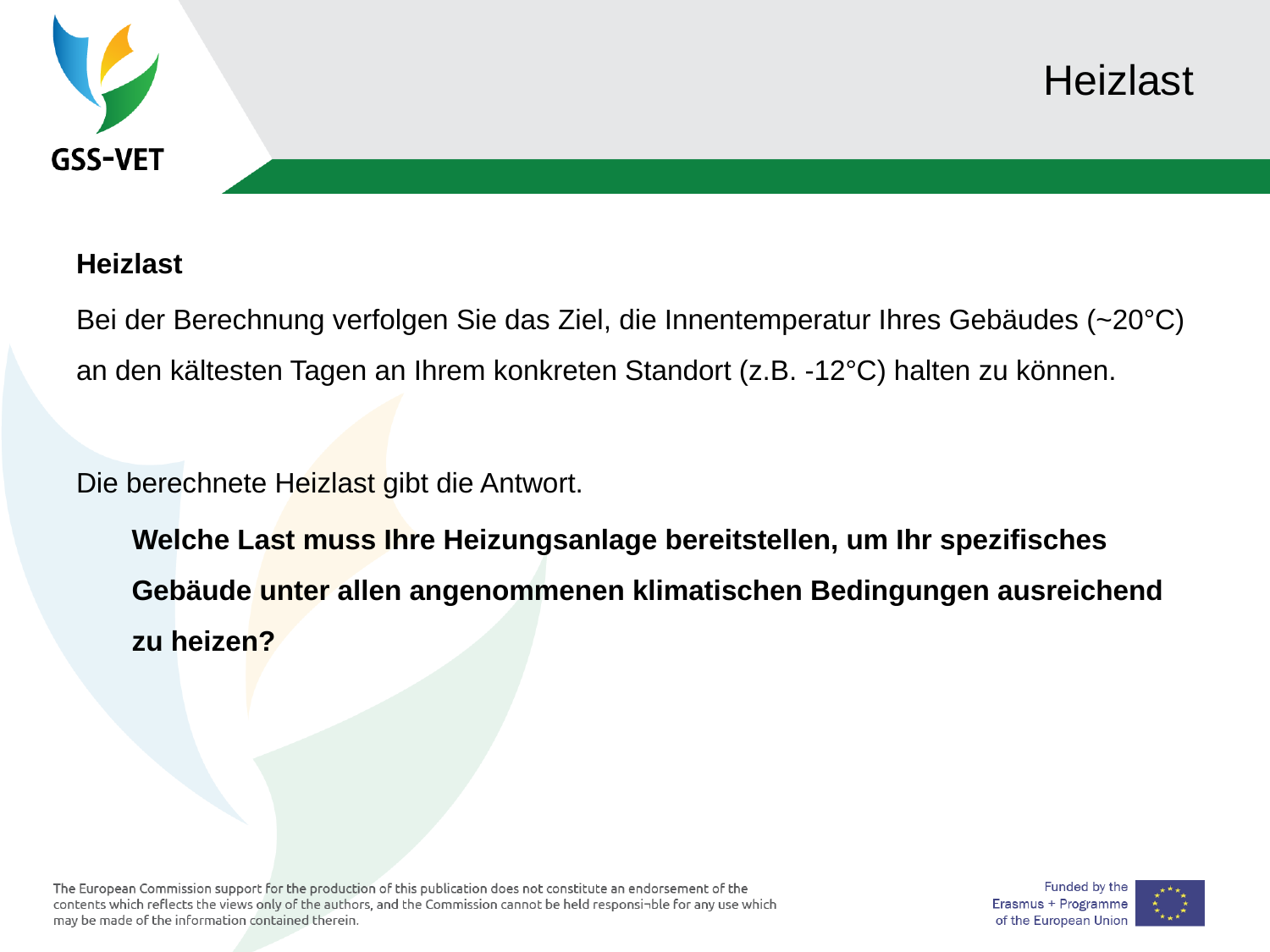

# Heizlast
Heizlast
Bei der Berechnung verfolgen Sie das Ziel, die Innentemperatur Ihres Gebäudes (~20°C) an den kältesten Tagen an Ihrem konkreten Standort (z.B. -12°C) halten zu können.

Die berechnete Heizlast gibt die Antwort.
Welche Last muss Ihre Heizungsanlage bereitstellen, um Ihr spezifisches Gebäude unter allen angenommenen klimatischen Bedingungen ausreichend zu heizen?